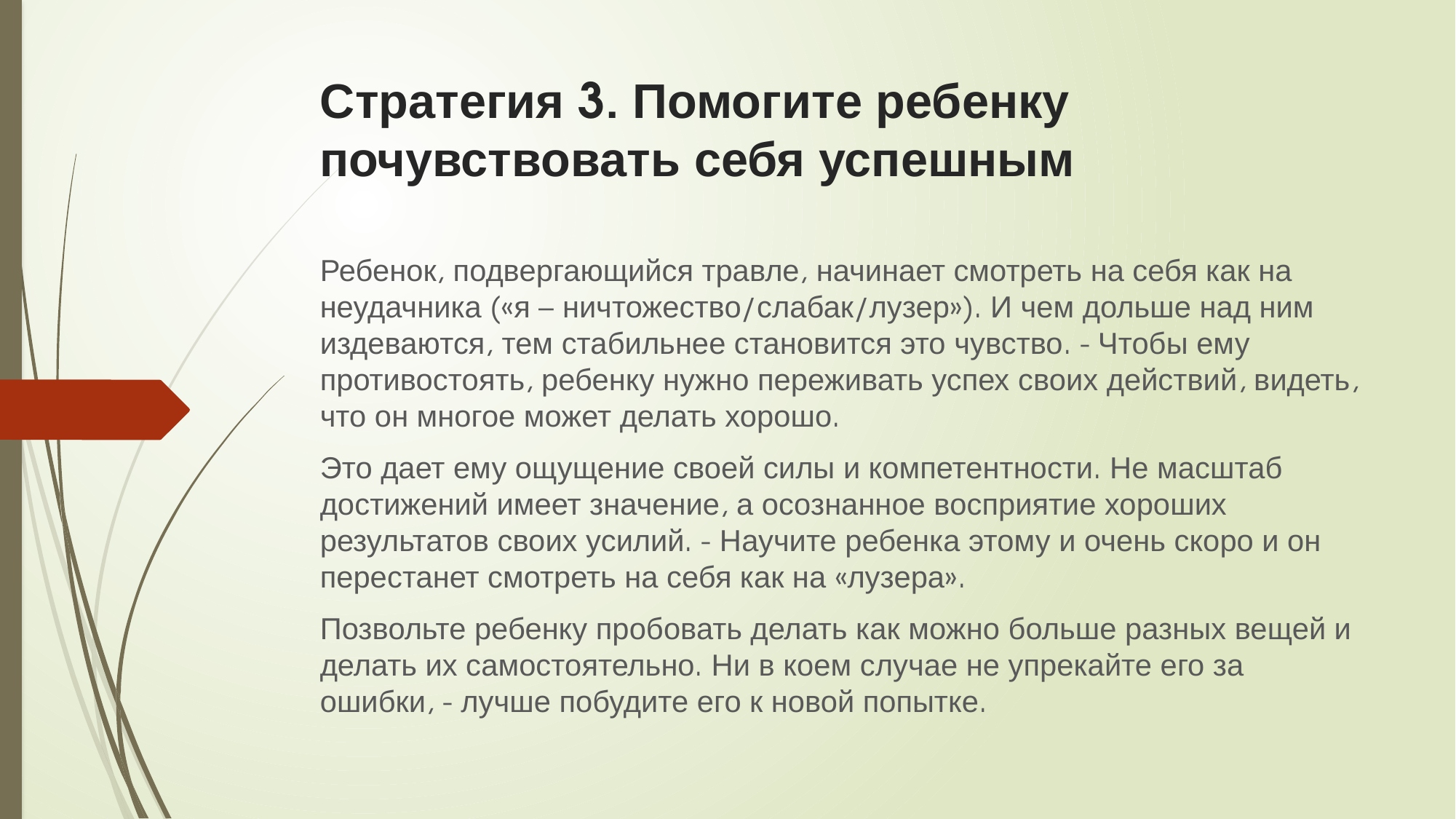

# Стратегия 3. Помогите ребенку почувствовать себя успешным
Ребенок, подвергающийся травле, начинает смотреть на себя как на неудачника («я – ничтожество/слабак/лузер»). И чем дольше над ним издеваются, тем стабильнее становится это чувство. - Чтобы ему противостоять, ребенку нужно переживать успех своих действий, видеть, что он многое может делать хорошо.
Это дает ему ощущение своей силы и компетентности. Не масштаб достижений имеет значение, а осознанное восприятие хороших результатов своих усилий. - Научите ребенка этому и очень скоро и он перестанет смотреть на себя как на «лузера».
Позвольте ребенку пробовать делать как можно больше разных вещей и делать их самостоятельно. Ни в коем случае не упрекайте его за ошибки, - лучше побудите его к новой попытке.